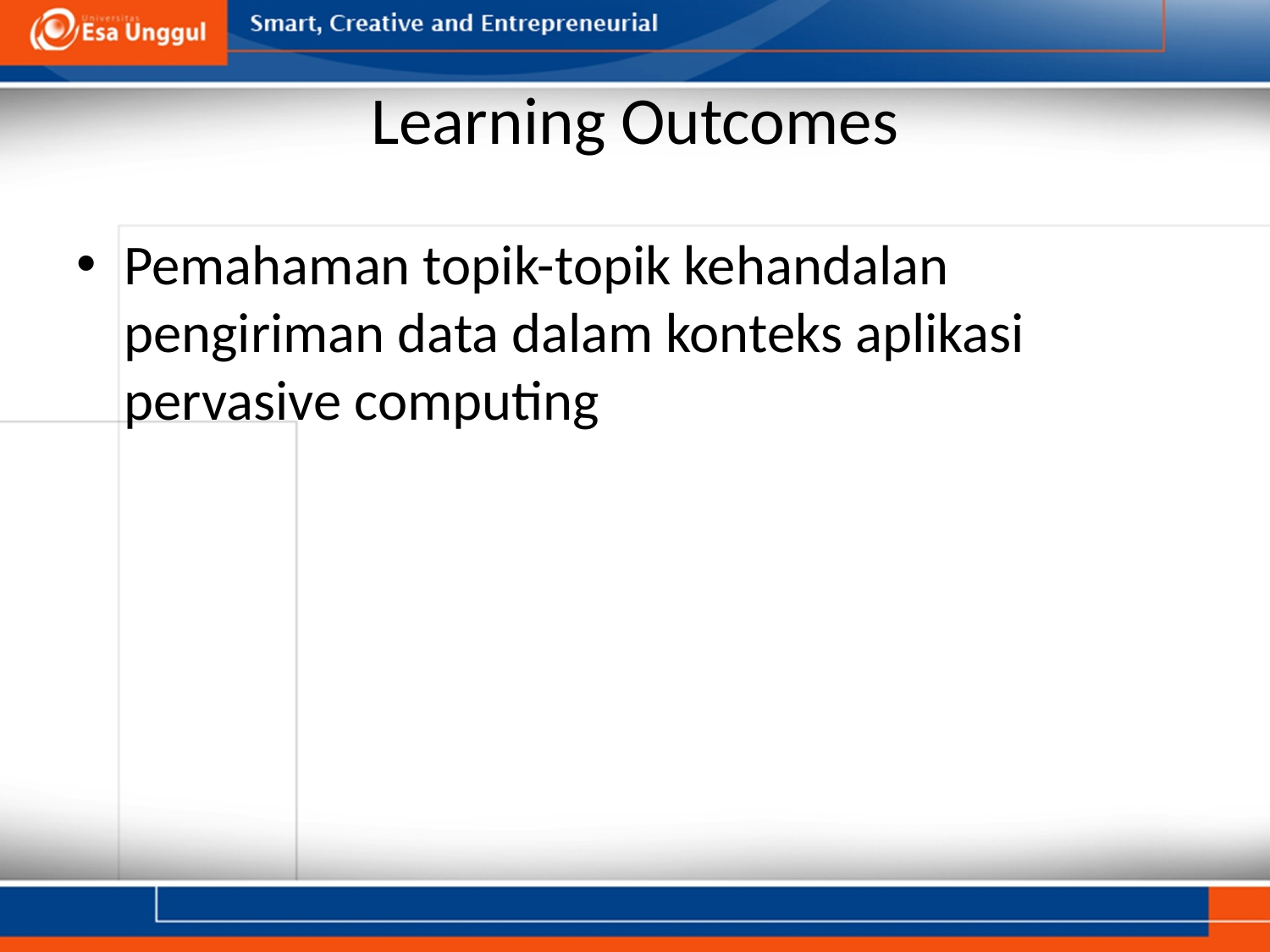

# Learning Outcomes
Pemahaman topik-topik kehandalan pengiriman data dalam konteks aplikasi pervasive computing